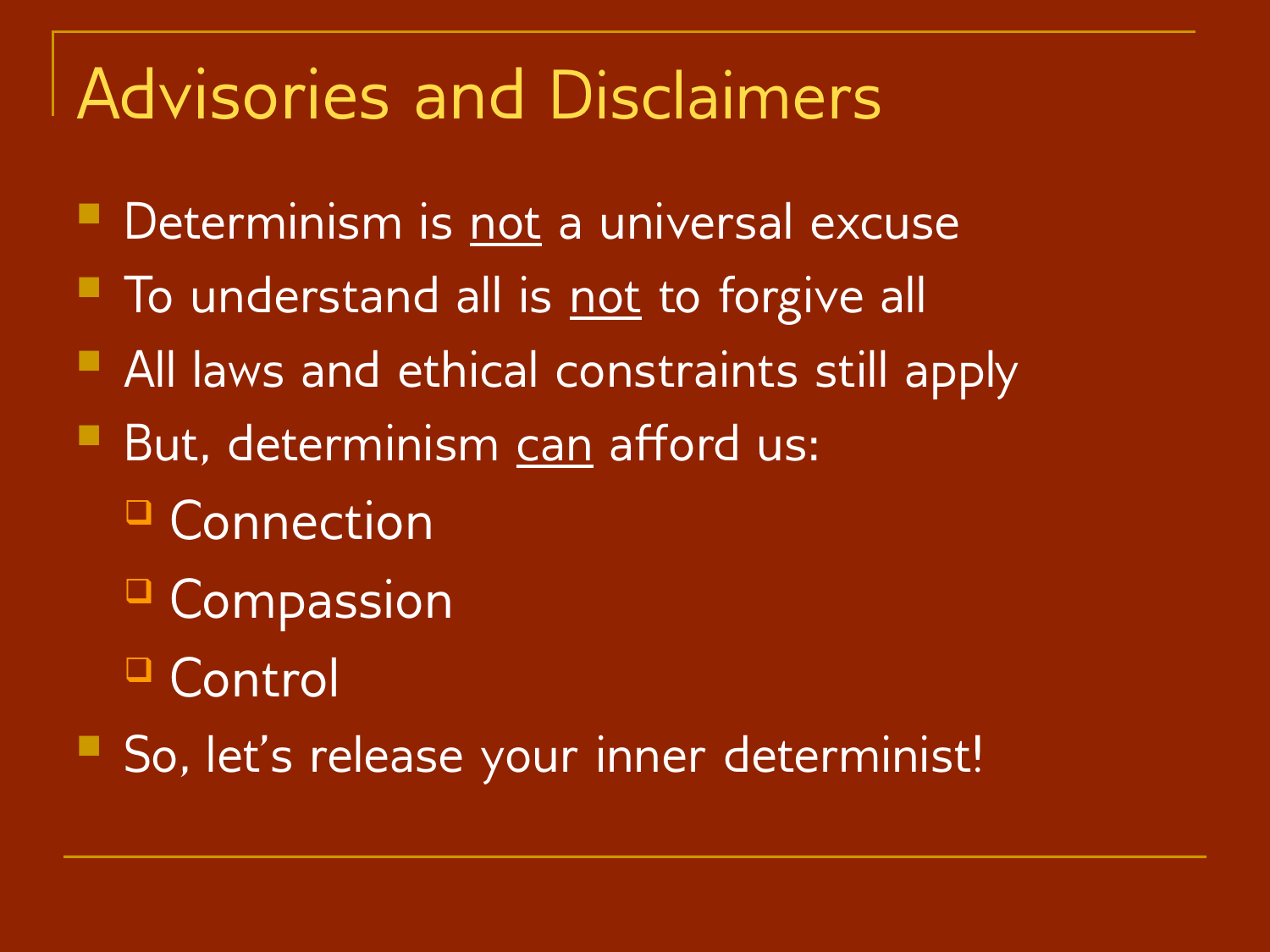

# Advisories and Disclaimers
Determinism is not a universal excuse
To understand all is not to forgive all
All laws and ethical constraints still apply
But, determinism can afford us:
Connection
Compassion
Control
So, let’s release your inner determinist!